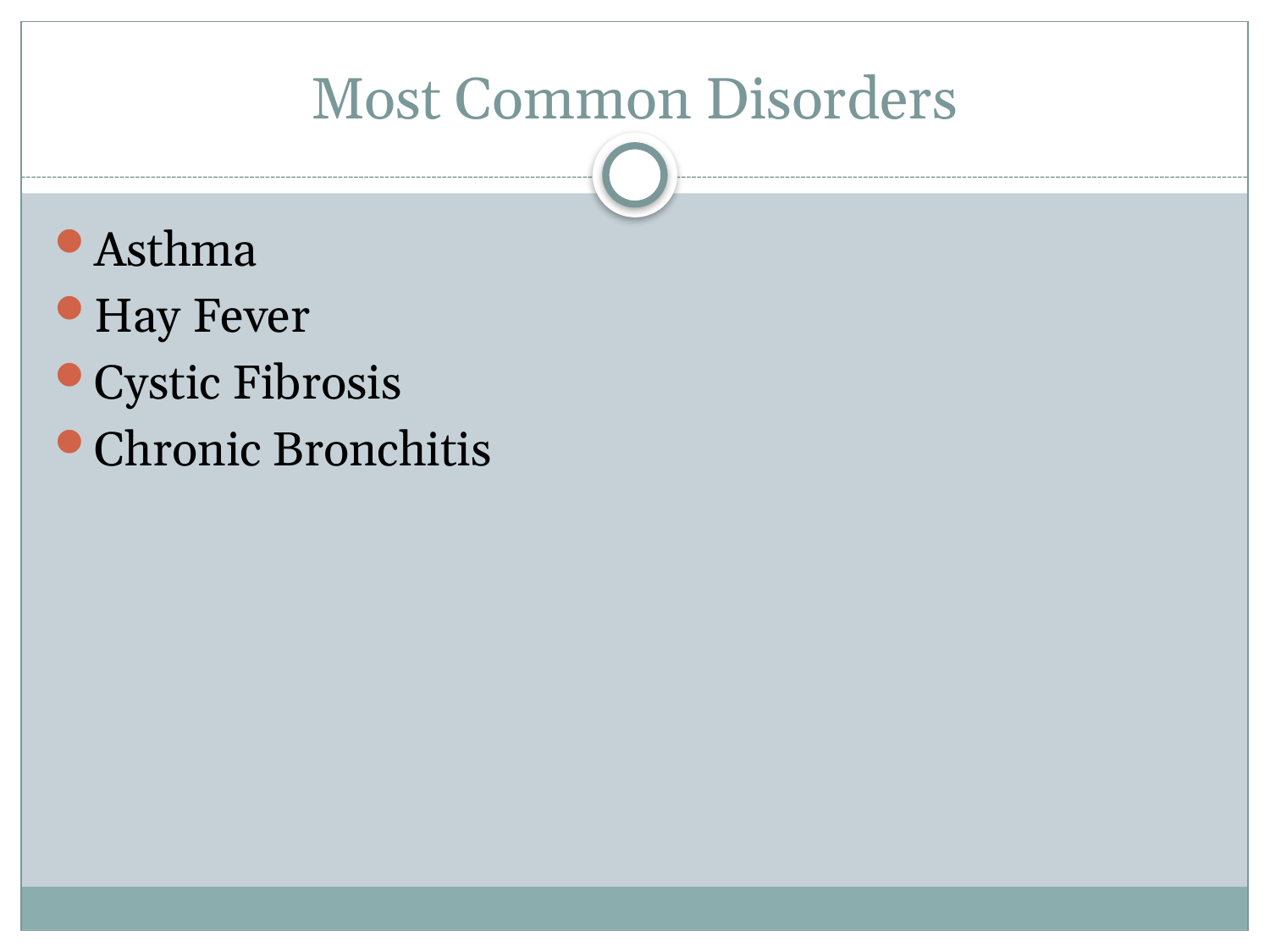

# Most Common Disorders
Asthma
Hay Fever
Cystic Fibrosis
Chronic Bronchitis